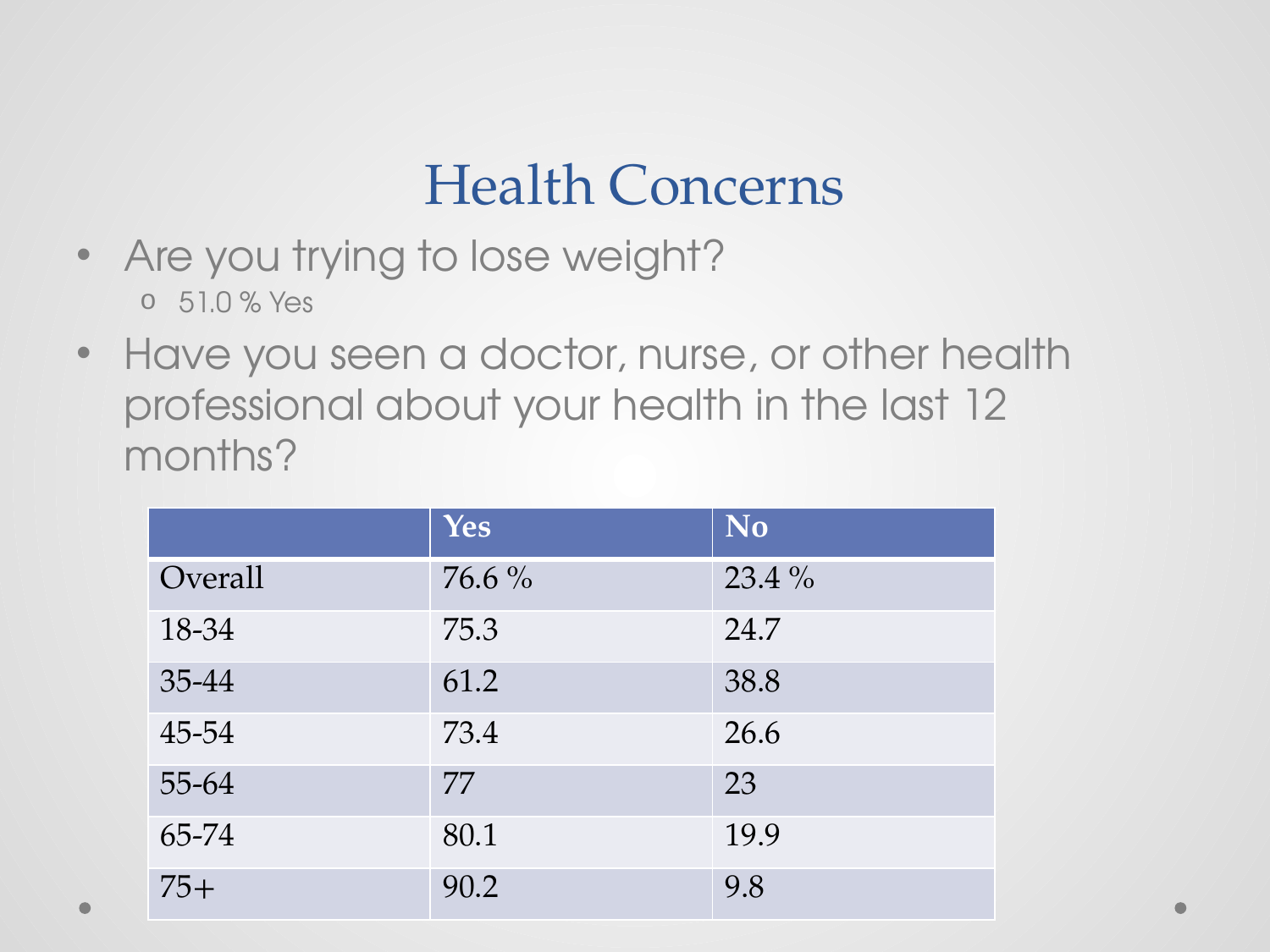

# Health Concerns
Are you trying to lose weight?
51.0 % Yes
Have you seen a doctor, nurse, or other health professional about your health in the last 12 months?
|  | Yes | No |
| --- | --- | --- |
| Overall | 76.6 % | 23.4 % |
| 18-34 | 75.3 | 24.7 |
| 35-44 | 61.2 | 38.8 |
| 45-54 | 73.4 | 26.6 |
| 55-64 | 77 | 23 |
| 65-74 | 80.1 | 19.9 |
| 75+ | 90.2 | 9.8 |